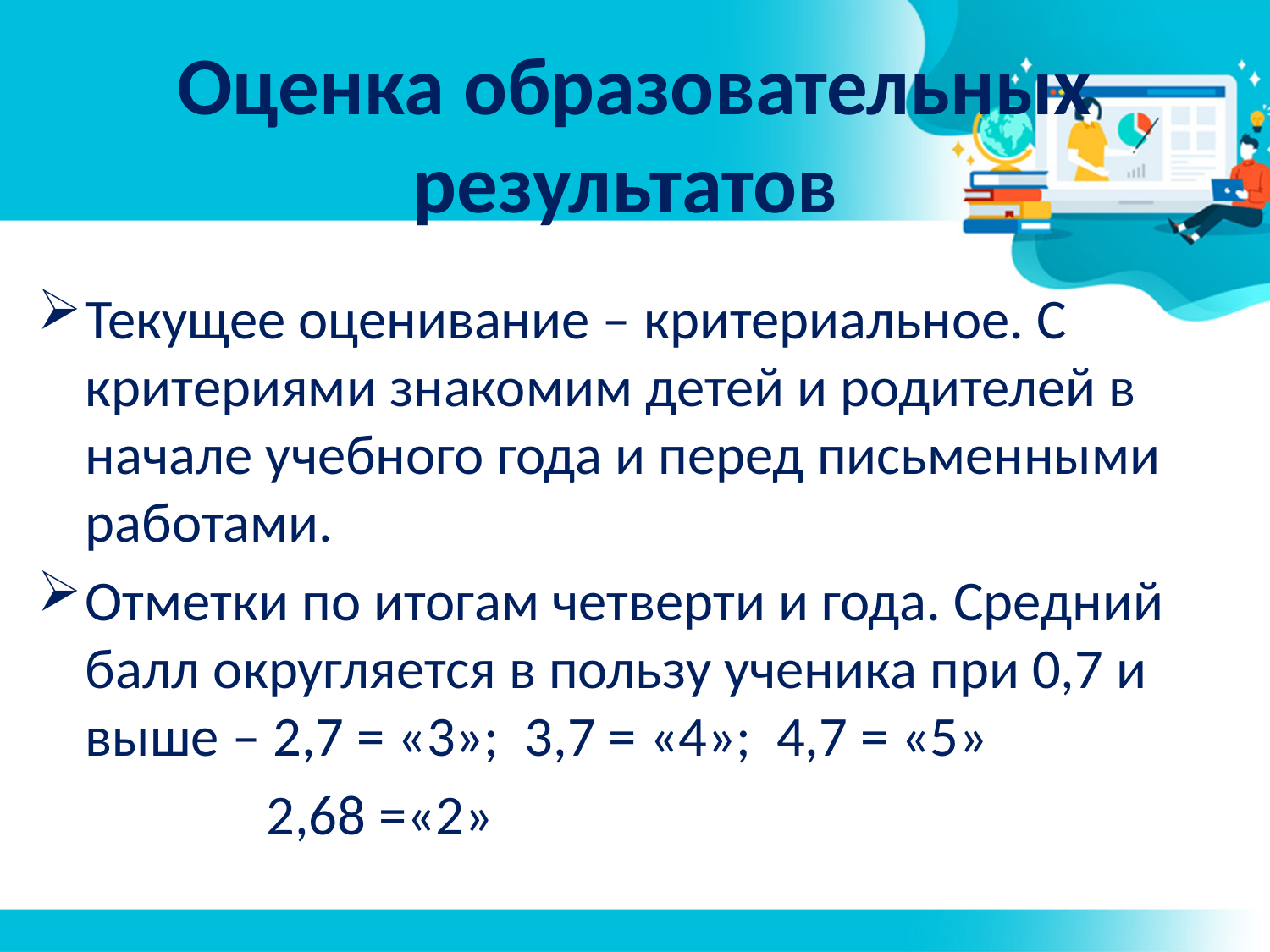

# Оценка образовательных результатов
Текущее оценивание – критериальное. С критериями знакомим детей и родителей в начале учебного года и перед письменными работами.
Отметки по итогам четверти и года. Средний балл округляется в пользу ученика при 0,7 и выше – 2,7 = «3»;  3,7 = «4»;  4,7 = «5»
                  2,68 =«2»